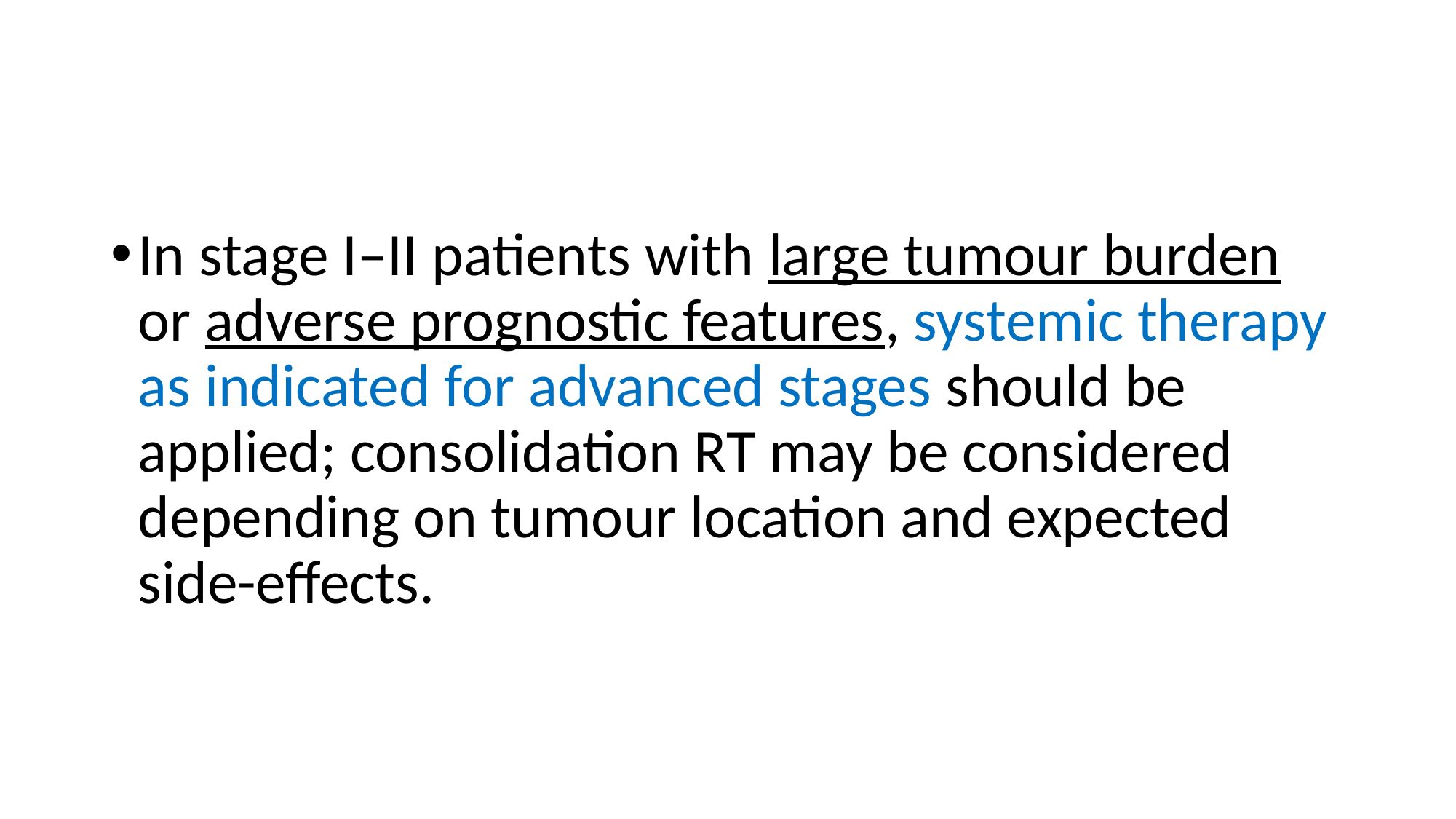

#
In stage I–II patients with large tumour burden or adverse prognostic features, systemic therapy as indicated for advanced stages should be applied; consolidation RT may be considered depending on tumour location and expected side-effects.